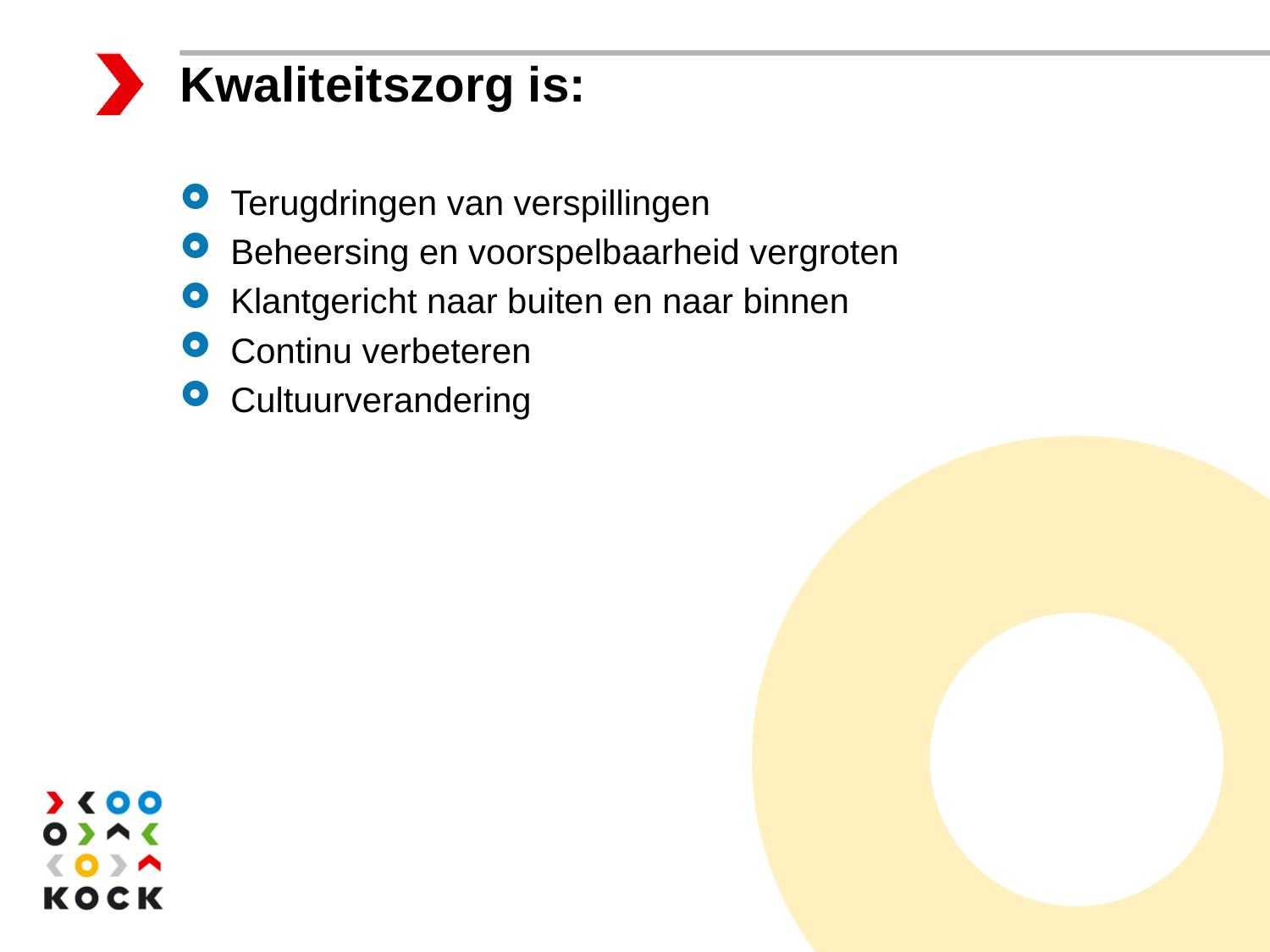

Kwaliteitszorg is:
Terugdringen van verspillingen
Beheersing en voorspelbaarheid vergroten
Klantgericht naar buiten en naar binnen
Continu verbeteren
Cultuurverandering